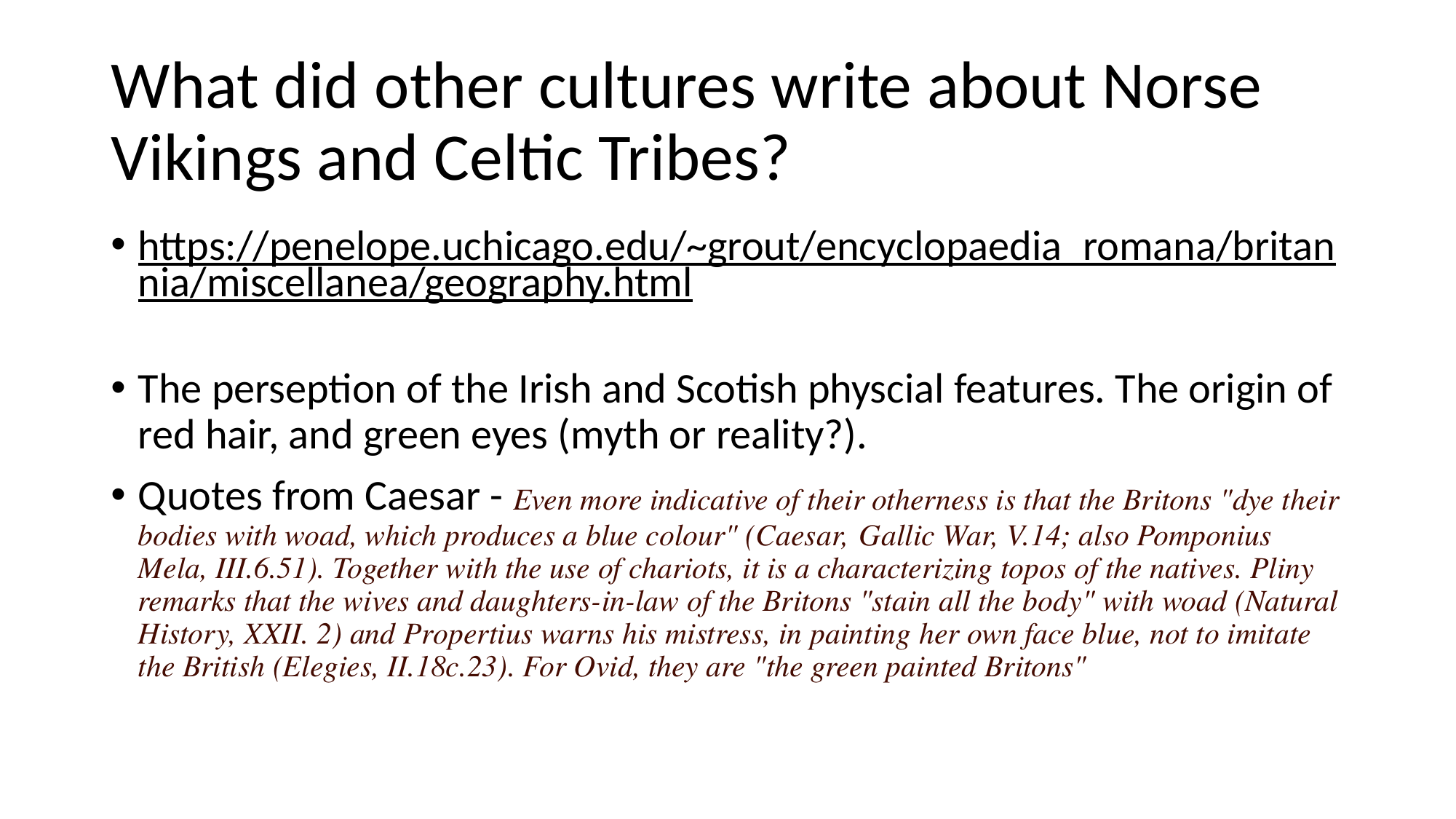

# What did other cultures write about Norse Vikings and Celtic Tribes?
https://penelope.uchicago.edu/~grout/encyclopaedia_romana/britannia/miscellanea/geography.html
The perseption of the Irish and Scotish physcial features. The origin of red hair, and green eyes (myth or reality?).
Quotes from Caesar - Even more indicative of their otherness is that the Britons "dye their bodies with woad, which produces a blue colour" (Caesar, Gallic War, V.14; also Pomponius Mela, III.6.51). Together with the use of chariots, it is a characterizing topos of the natives. Pliny remarks that the wives and daughters-in-law of the Britons "stain all the body" with woad (Natural History, XXII. 2) and Propertius warns his mistress, in painting her own face blue, not to imitate the British (Elegies, II.18c.23). For Ovid, they are "the green painted Britons"